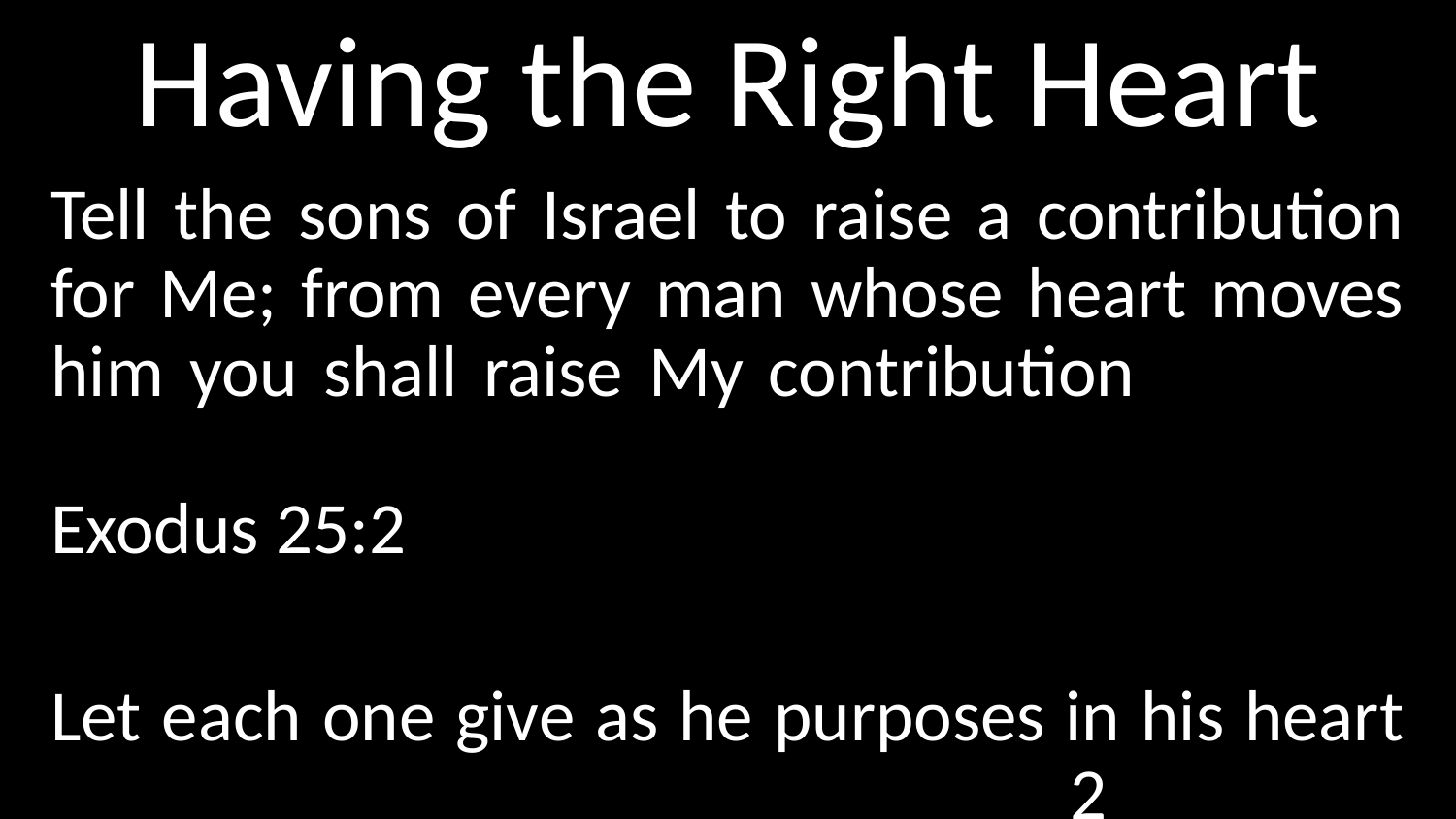

# Having the Right Heart
Tell the sons of Israel to raise a contribution for Me; from every man whose heart moves him you shall raise My contribution										Exodus 25:2

Let each one give as he purposes in his heart 							2 Corinthians 9:7